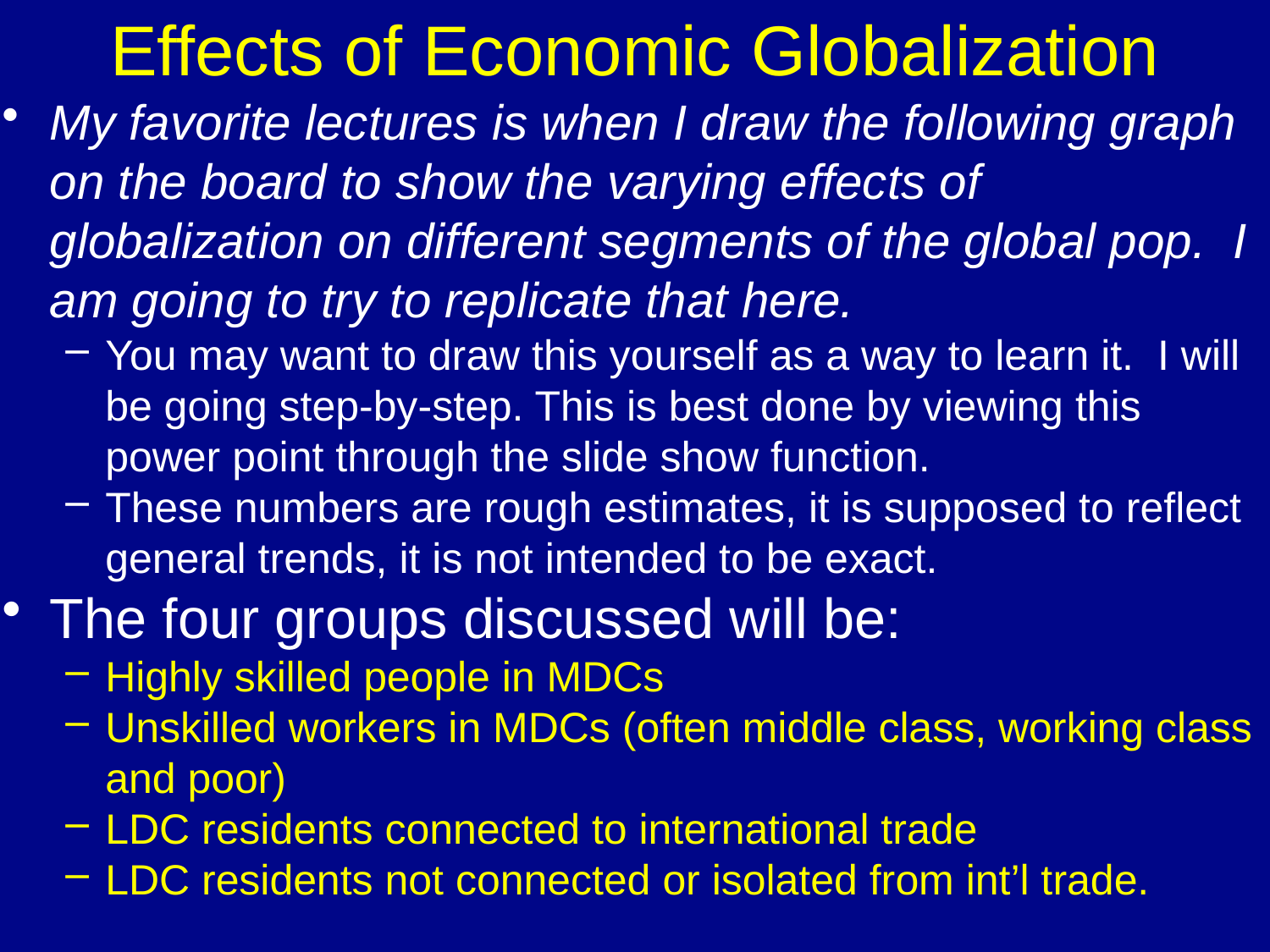

# Effects of Economic Globalization
My favorite lectures is when I draw the following graph on the board to show the varying effects of globalization on different segments of the global pop.  I am going to try to replicate that here.
You may want to draw this yourself as a way to learn it.  I will be going step-by-step. This is best done by viewing this power point through the slide show function.
These numbers are rough estimates, it is supposed to reflect general trends, it is not intended to be exact.
The four groups discussed will be:
Highly skilled people in MDCs
Unskilled workers in MDCs (often middle class, working class and poor)
LDC residents connected to international trade
LDC residents not connected or isolated from int’l trade.